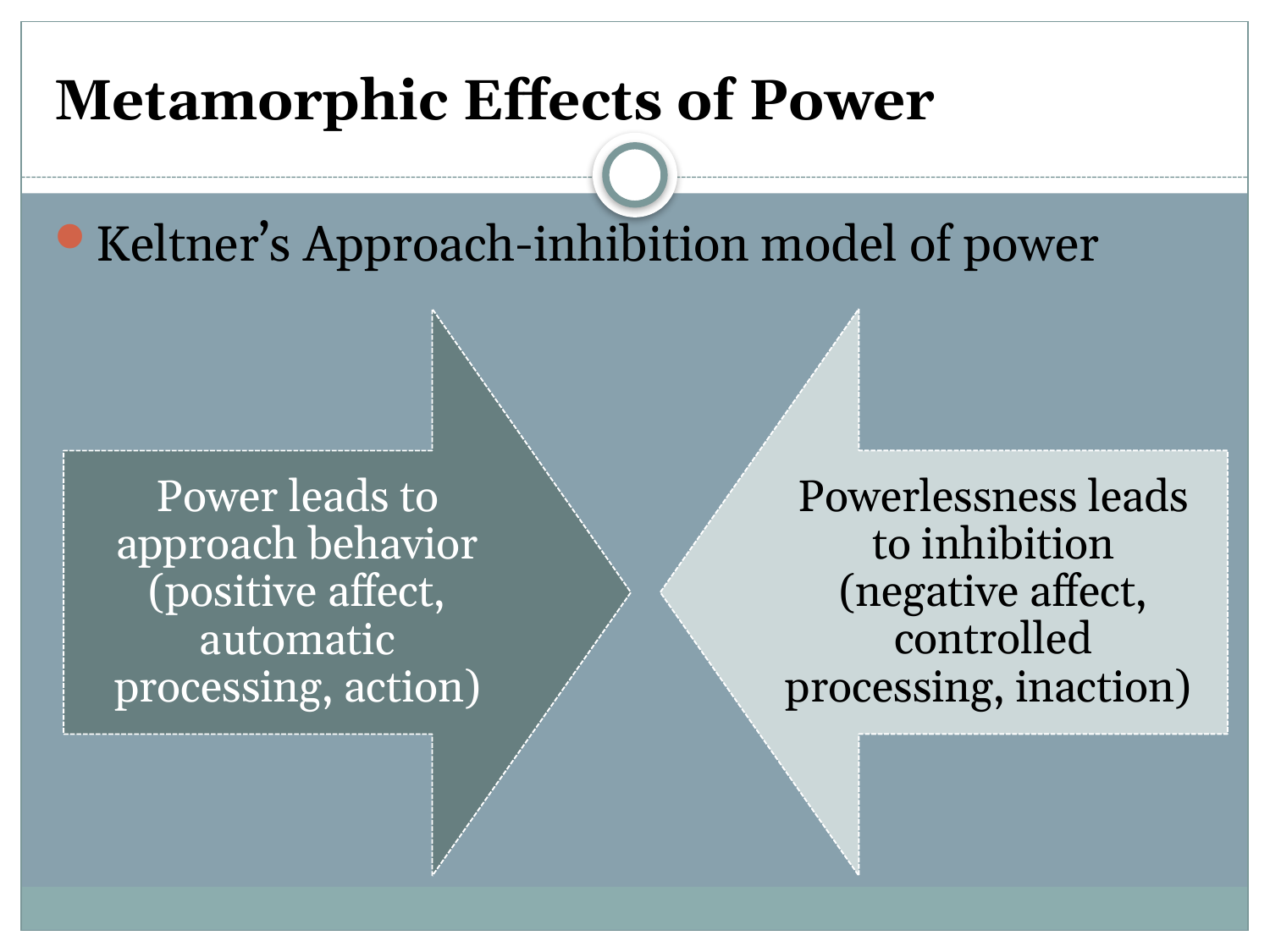

# Metamorphic Effects of Power
Keltner’s Approach-inhibition model of power

Power leads to approach behavior (positive affect, automatic processing, action)
Powerlessness leads to inhibition (negative affect, controlled processing, inaction)